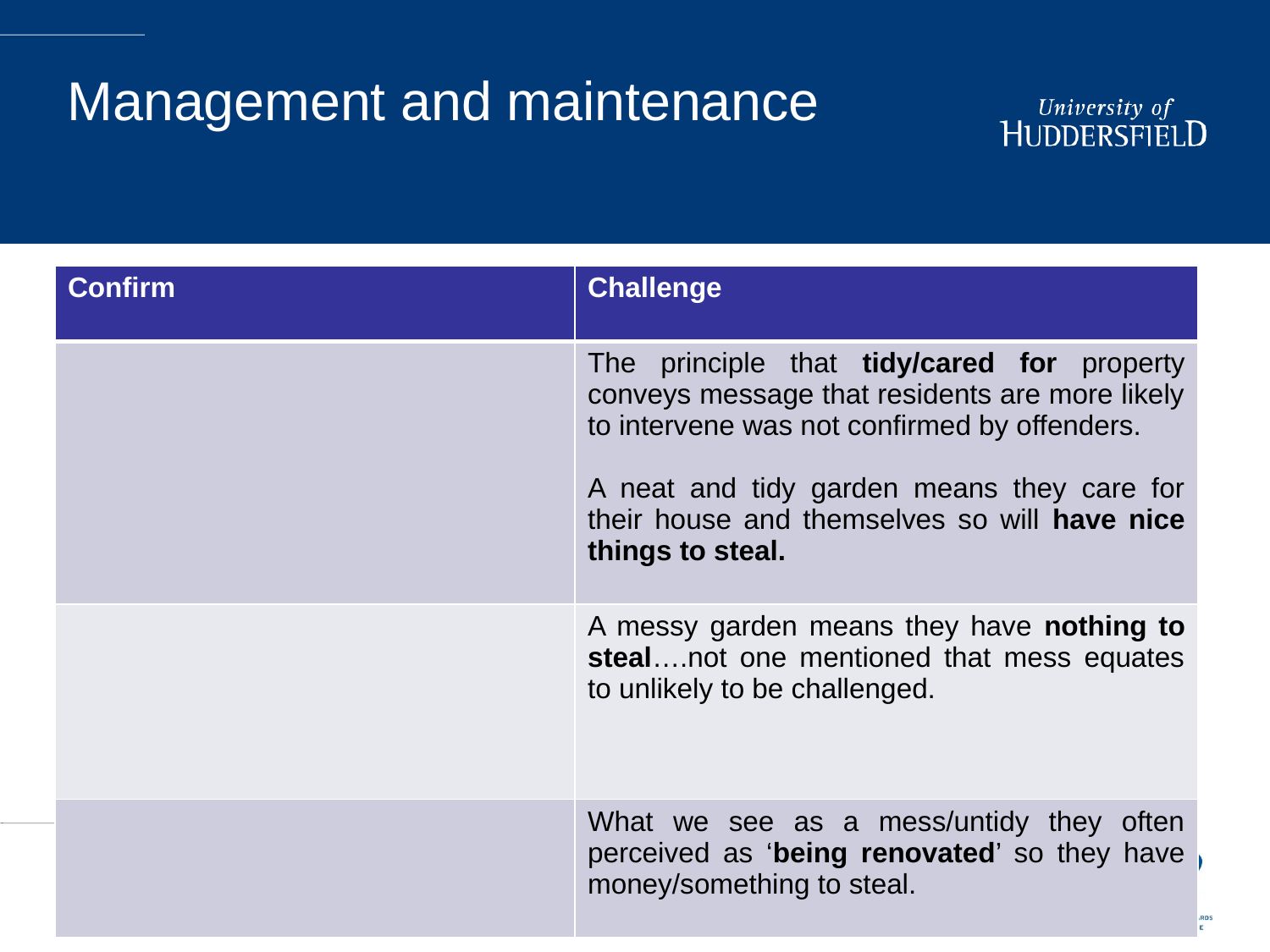

# Management and maintenance
| Confirm | Challenge |
| --- | --- |
|  | The principle that tidy/cared for property conveys message that residents are more likely to intervene was not confirmed by offenders. A neat and tidy garden means they care for their house and themselves so will have nice things to steal. |
|  | A messy garden means they have nothing to steal….not one mentioned that mess equates to unlikely to be challenged. |
|  | What we see as a mess/untidy they often perceived as ‘being renovated’ so they have money/something to steal. |